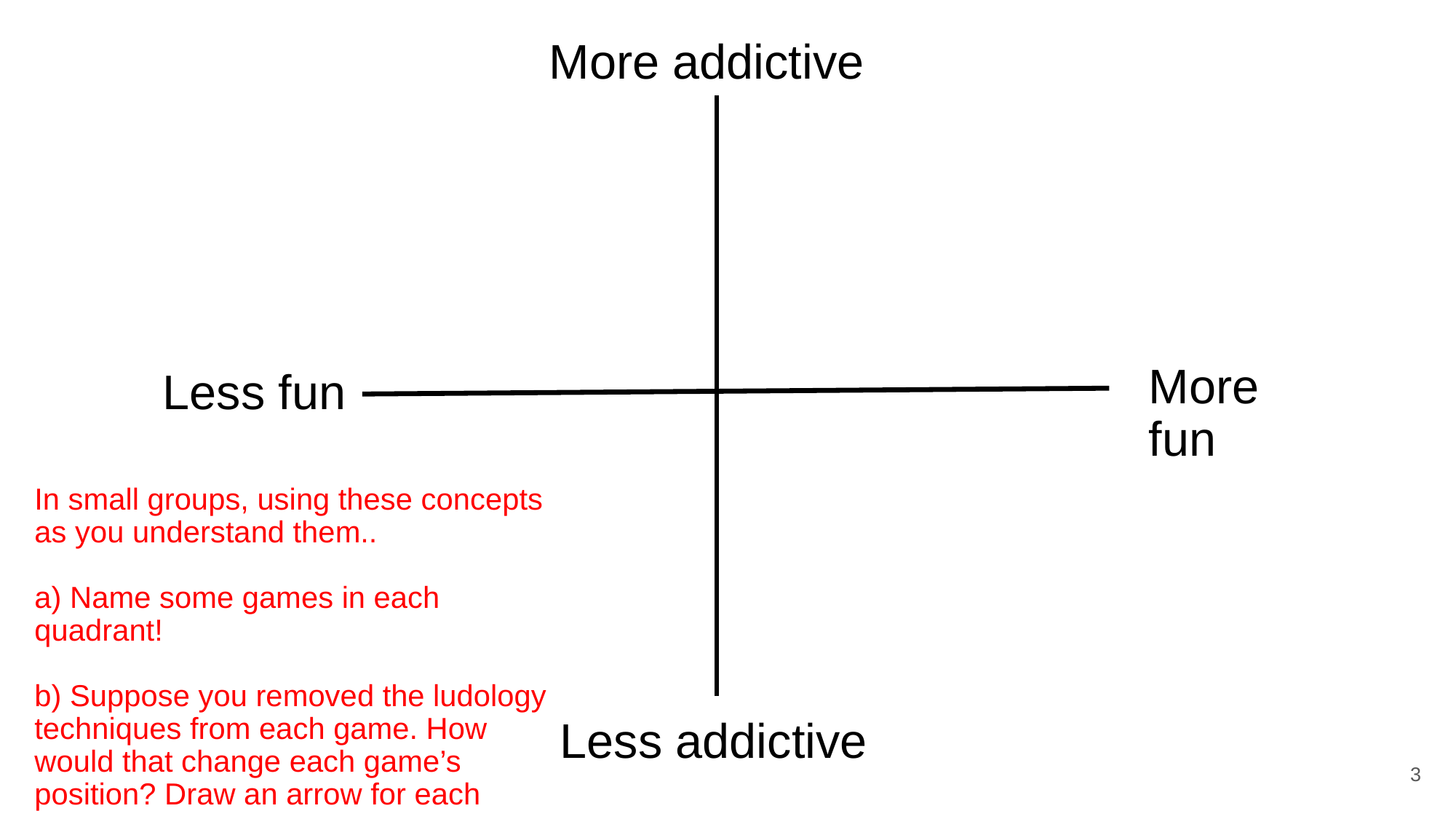

More addictive
More fun
Less fun
In small groups, using these concepts as you understand them..

a) Name some games in each quadrant!

b) Suppose you removed the ludology techniques from each game. How would that change each game’s position? Draw an arrow for each game.
Less addictive
3